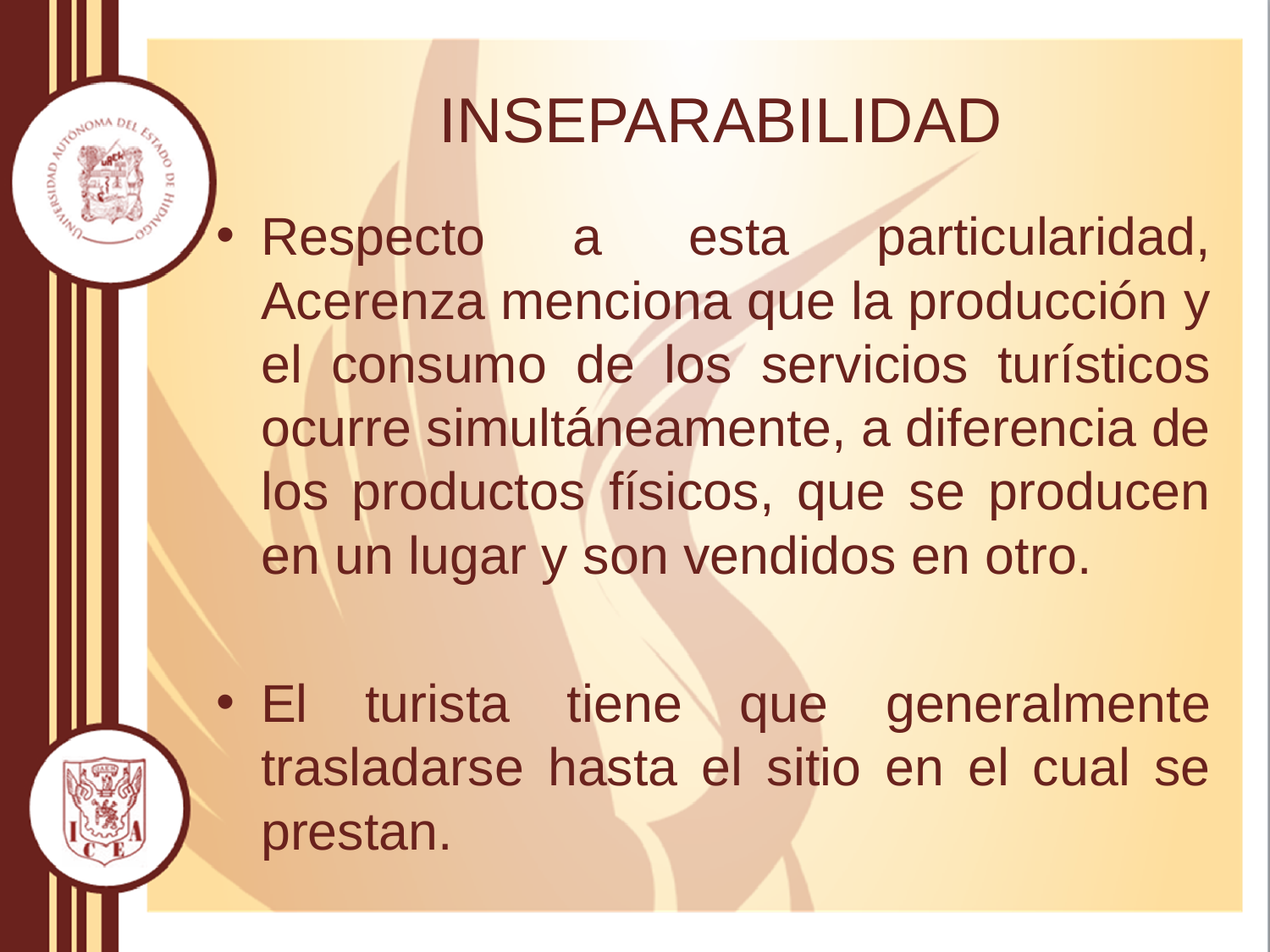

# INSEPARABILIDAD
Respecto a esta particularidad, Acerenza menciona que la producción y el consumo de los servicios turísticos ocurre simultáneamente, a diferencia de los productos físicos, que se producen en un lugar y son vendidos en otro.

El turista tiene que generalmente trasladarse hasta el sitio en el cual se prestan.